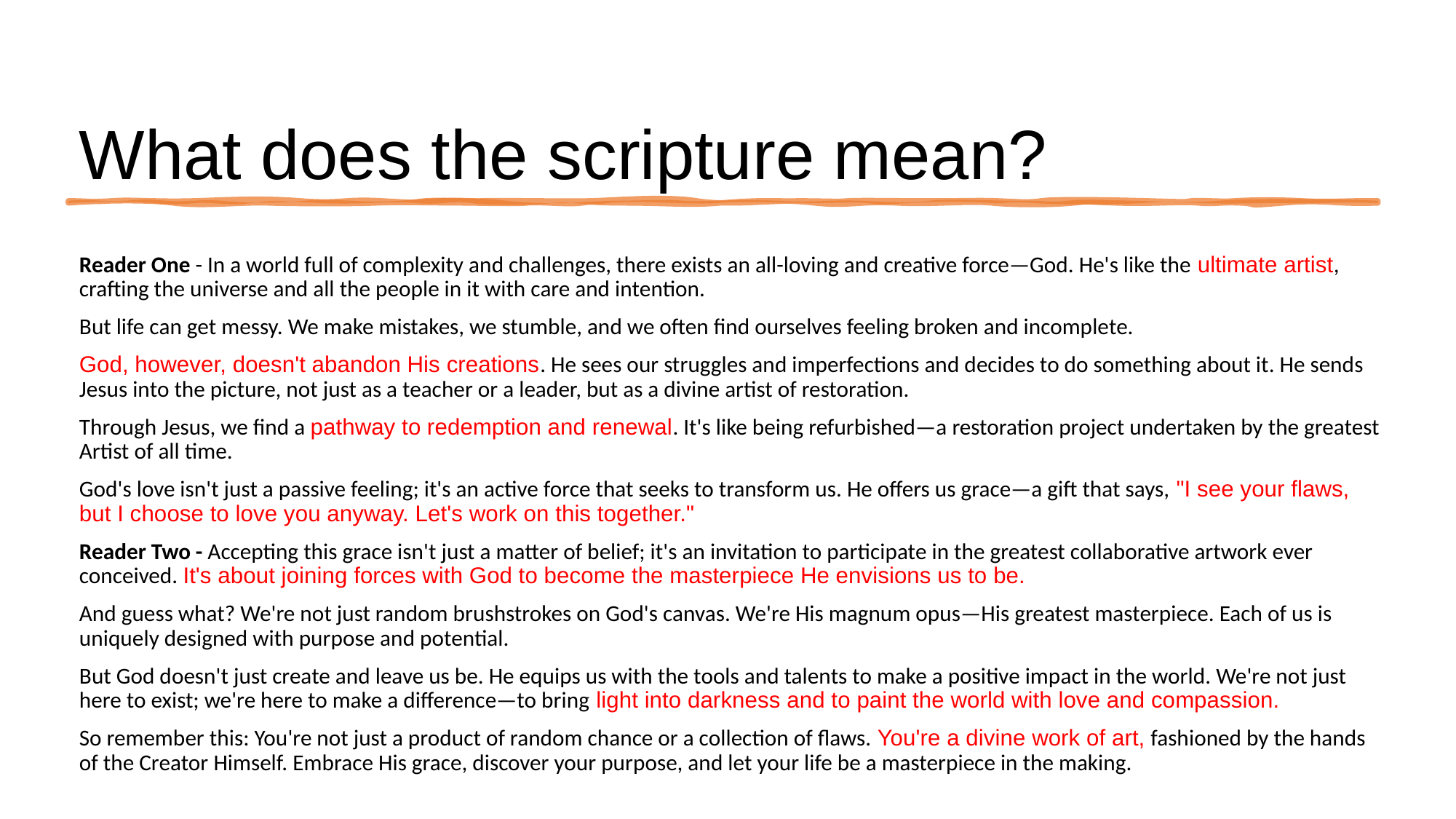

# What does the scripture mean?

Reader One - In a world full of complexity and challenges, there exists an all-loving and creative force—God. He's like the ultimate artist, crafting the universe and all the people in it with care and intention.
But life can get messy. We make mistakes, we stumble, and we often find ourselves feeling broken and incomplete.
God, however, doesn't abandon His creations. He sees our struggles and imperfections and decides to do something about it. He sends Jesus into the picture, not just as a teacher or a leader, but as a divine artist of restoration.
Through Jesus, we find a pathway to redemption and renewal. It's like being refurbished—a restoration project undertaken by the greatest Artist of all time.
God's love isn't just a passive feeling; it's an active force that seeks to transform us. He offers us grace—a gift that says, "I see your flaws, but I choose to love you anyway. Let's work on this together."
Reader Two - Accepting this grace isn't just a matter of belief; it's an invitation to participate in the greatest collaborative artwork ever conceived. It's about joining forces with God to become the masterpiece He envisions us to be.
And guess what? We're not just random brushstrokes on God's canvas. We're His magnum opus—His greatest masterpiece. Each of us is uniquely designed with purpose and potential.
But God doesn't just create and leave us be. He equips us with the tools and talents to make a positive impact in the world. We're not just here to exist; we're here to make a difference—to bring light into darkness and to paint the world with love and compassion.
So remember this: You're not just a product of random chance or a collection of flaws. You're a divine work of art, fashioned by the hands of the Creator Himself. Embrace His grace, discover your purpose, and let your life be a masterpiece in the making.